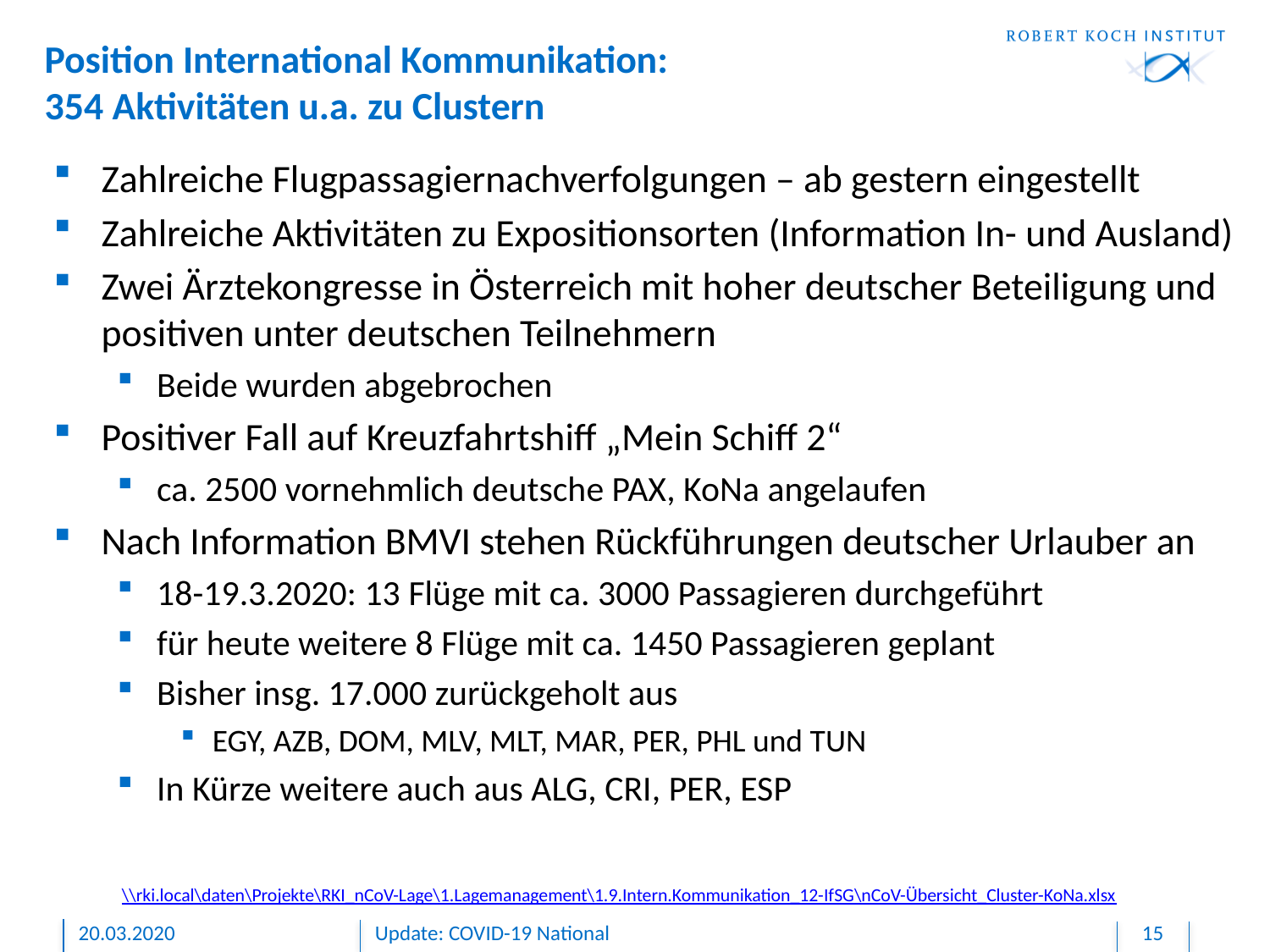

# Position International Kommunikation: 354 Aktivitäten u.a. zu Clustern
Zahlreiche Flugpassagiernachverfolgungen – ab gestern eingestellt
Zahlreiche Aktivitäten zu Expositionsorten (Information In- und Ausland)
Zwei Ärztekongresse in Österreich mit hoher deutscher Beteiligung und positiven unter deutschen Teilnehmern
Beide wurden abgebrochen
Positiver Fall auf Kreuzfahrtshiff „Mein Schiff 2“
ca. 2500 vornehmlich deutsche PAX, KoNa angelaufen
Nach Information BMVI stehen Rückführungen deutscher Urlauber an
18-19.3.2020: 13 Flüge mit ca. 3000 Passagieren durchgeführt
für heute weitere 8 Flüge mit ca. 1450 Passagieren geplant
Bisher insg. 17.000 zurückgeholt aus
EGY, AZB, DOM, MLV, MLT, MAR, PER, PHL und TUN
In Kürze weitere auch aus ALG, CRI, PER, ESP
\\rki.local\daten\Projekte\RKI_nCoV-Lage\1.Lagemanagement\1.9.Intern.Kommunikation_12-IfSG\nCoV-Übersicht_Cluster-KoNa.xlsx

20.03.2020
Update: COVID-19 National
15